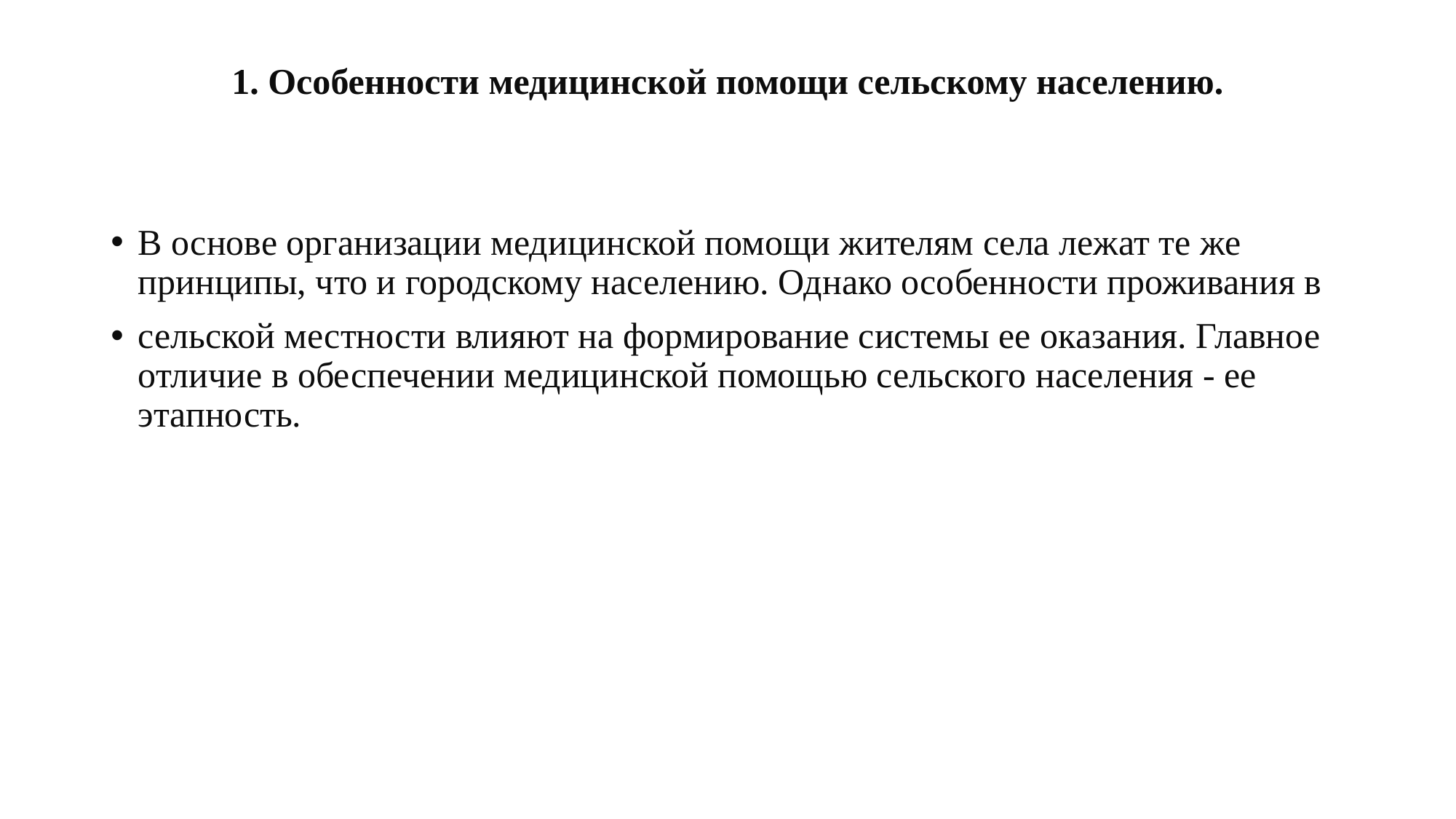

# 1. Особенности медицинской помощи сельскому населению.
В основе организации медицинской помощи жителям села лежат те же принципы, что и городскому населению. Однако особенности проживания в
сельской местности влияют на формирование системы ее оказания. Главное отличие в обеспечении медицинской помощью сельского населения - ее этапность.